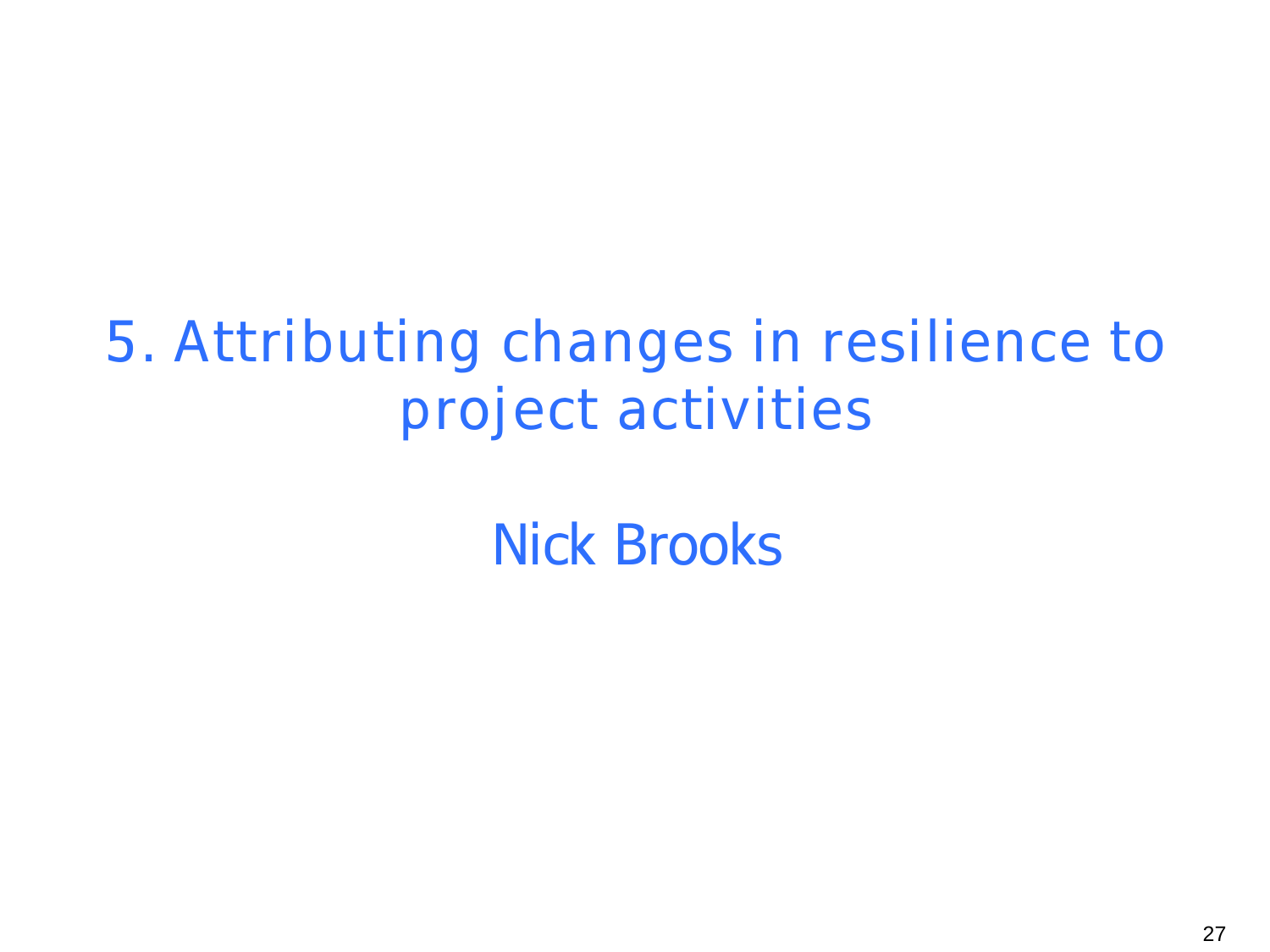

5. Attributing changes in resilience to project activities

Nick Brooks
27